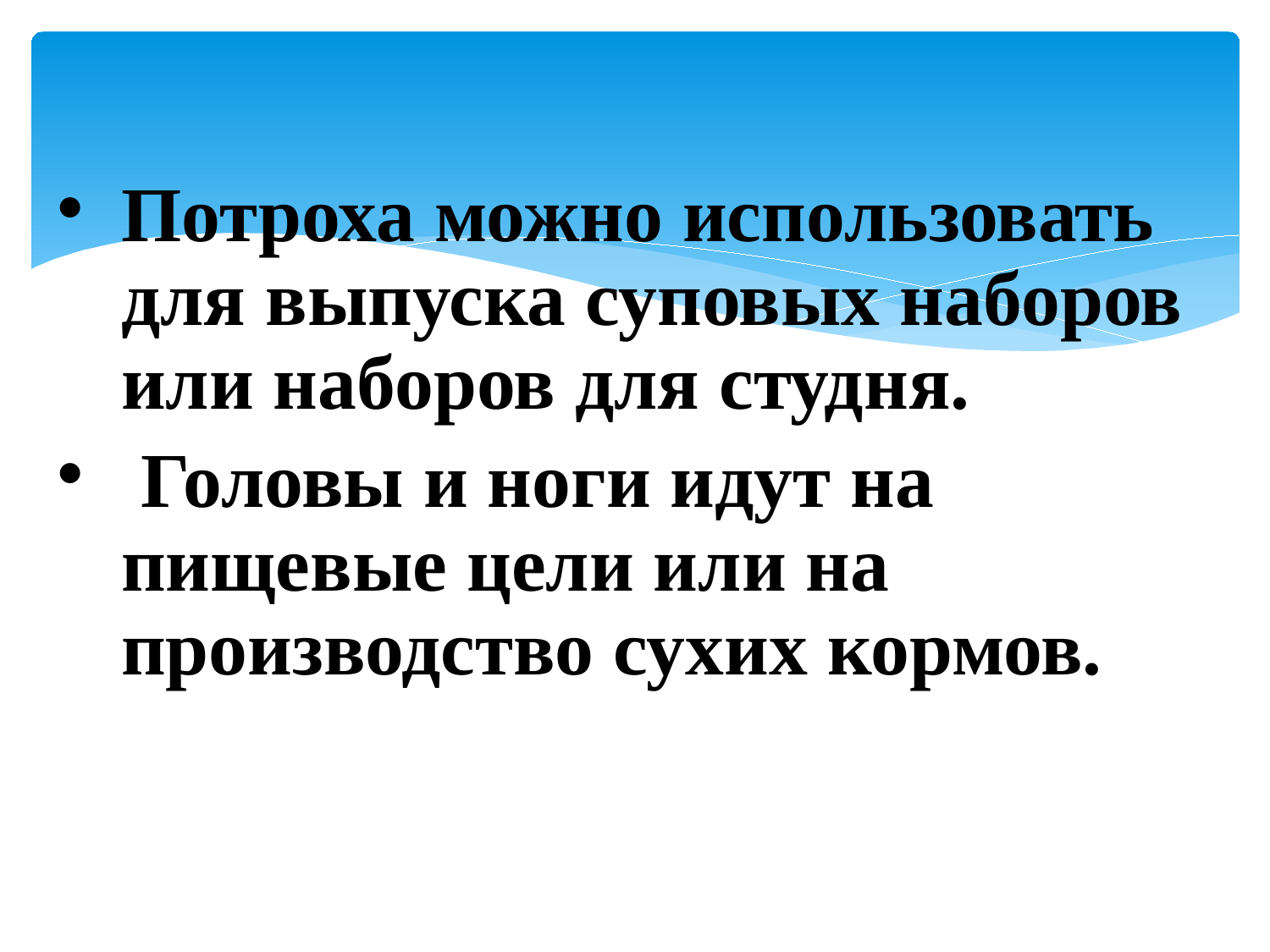

Потроха можно использовать для выпуска суповых наборов или наборов для студня.
 Головы и ноги идут на пищевые цели или на производство сухих кормов.